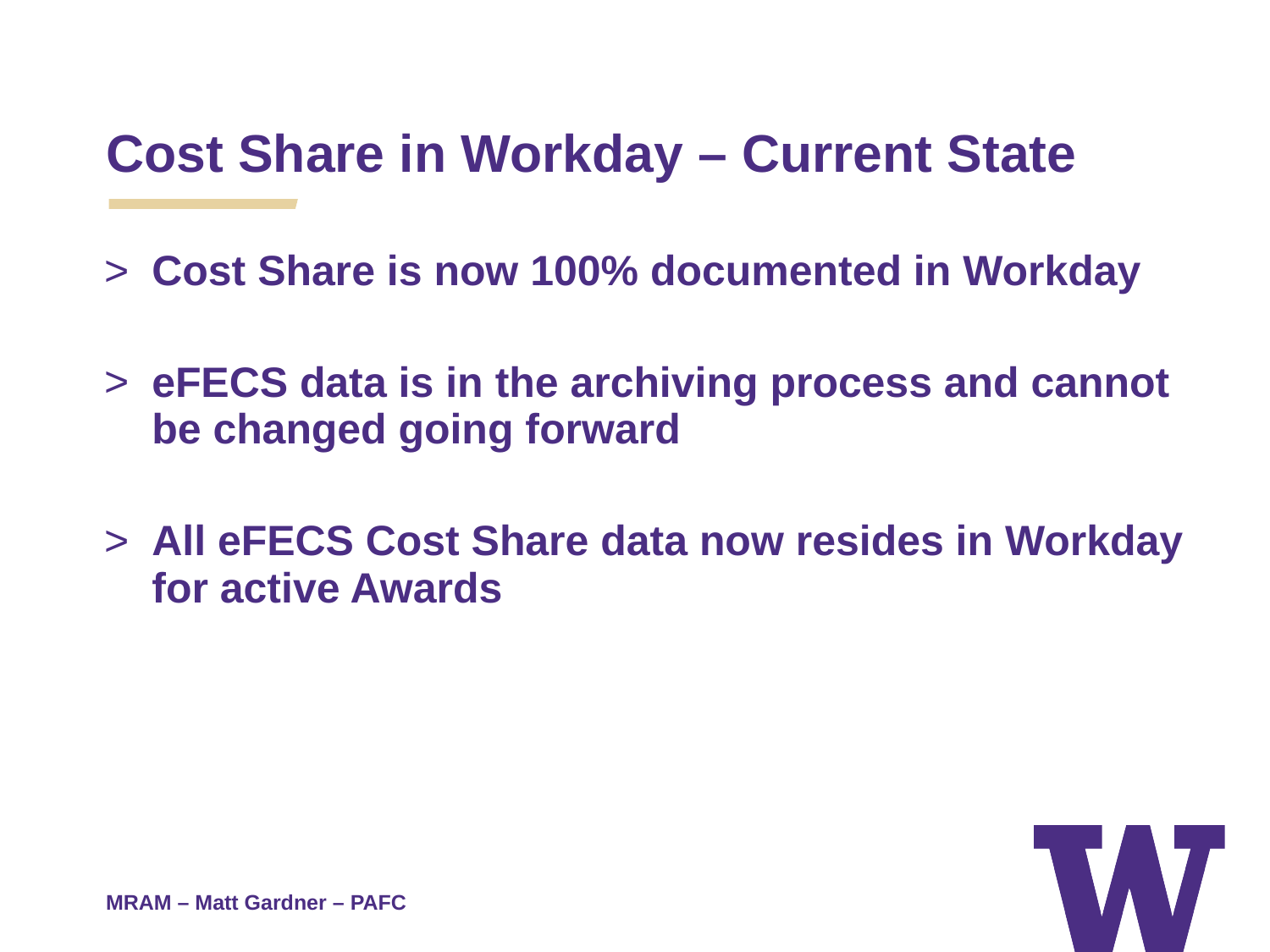

Cost Share in Workday – Current State
Cost Share is now 100% documented in Workday

eFECS data is in the archiving process and cannot be changed going forward

All eFECS Cost Share data now resides in Workday for active Awards

MRAM – Matt Gardner – PAFC